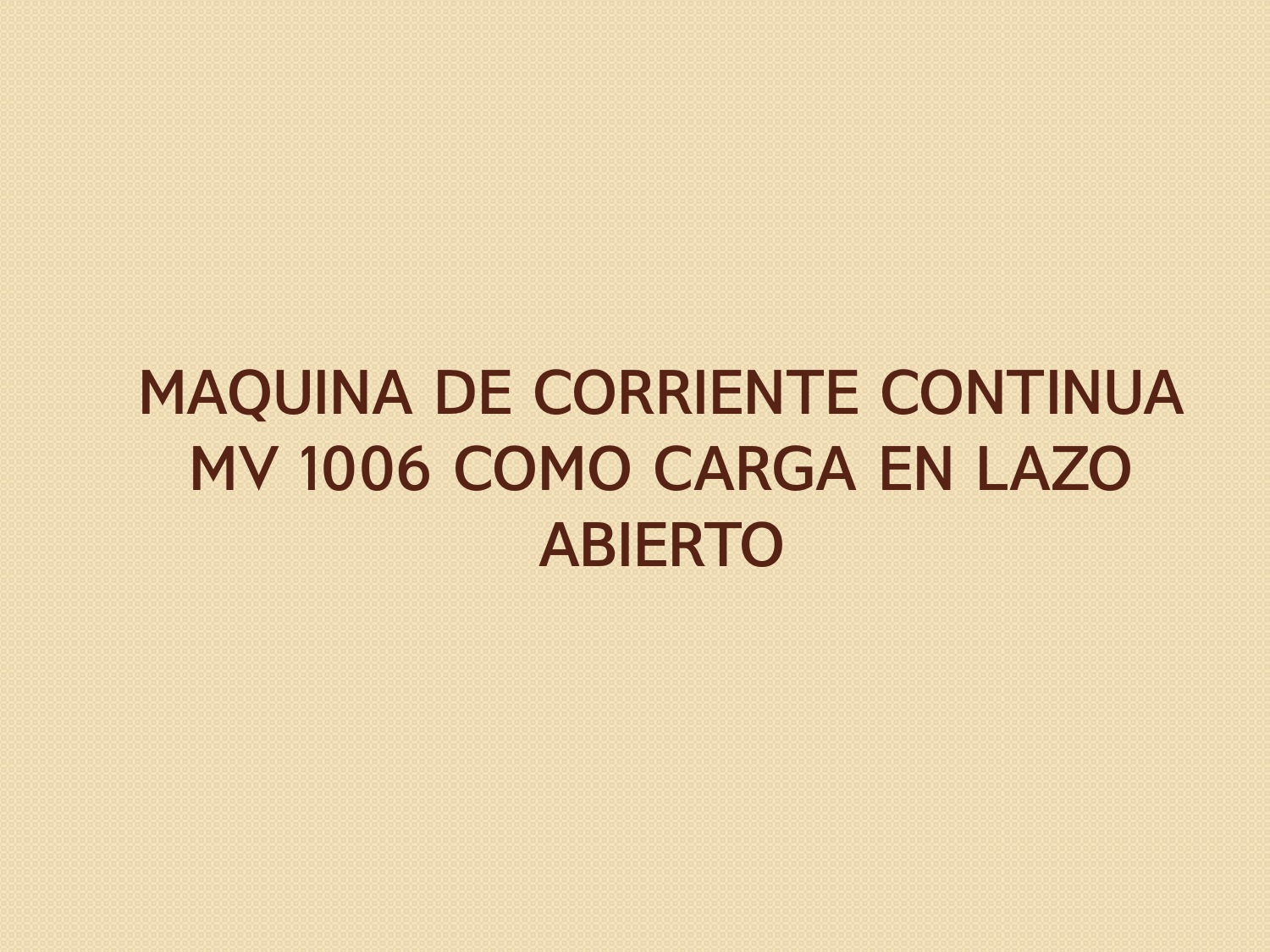

maquina de corriente continua mv 1006 como carga en lazo abierto